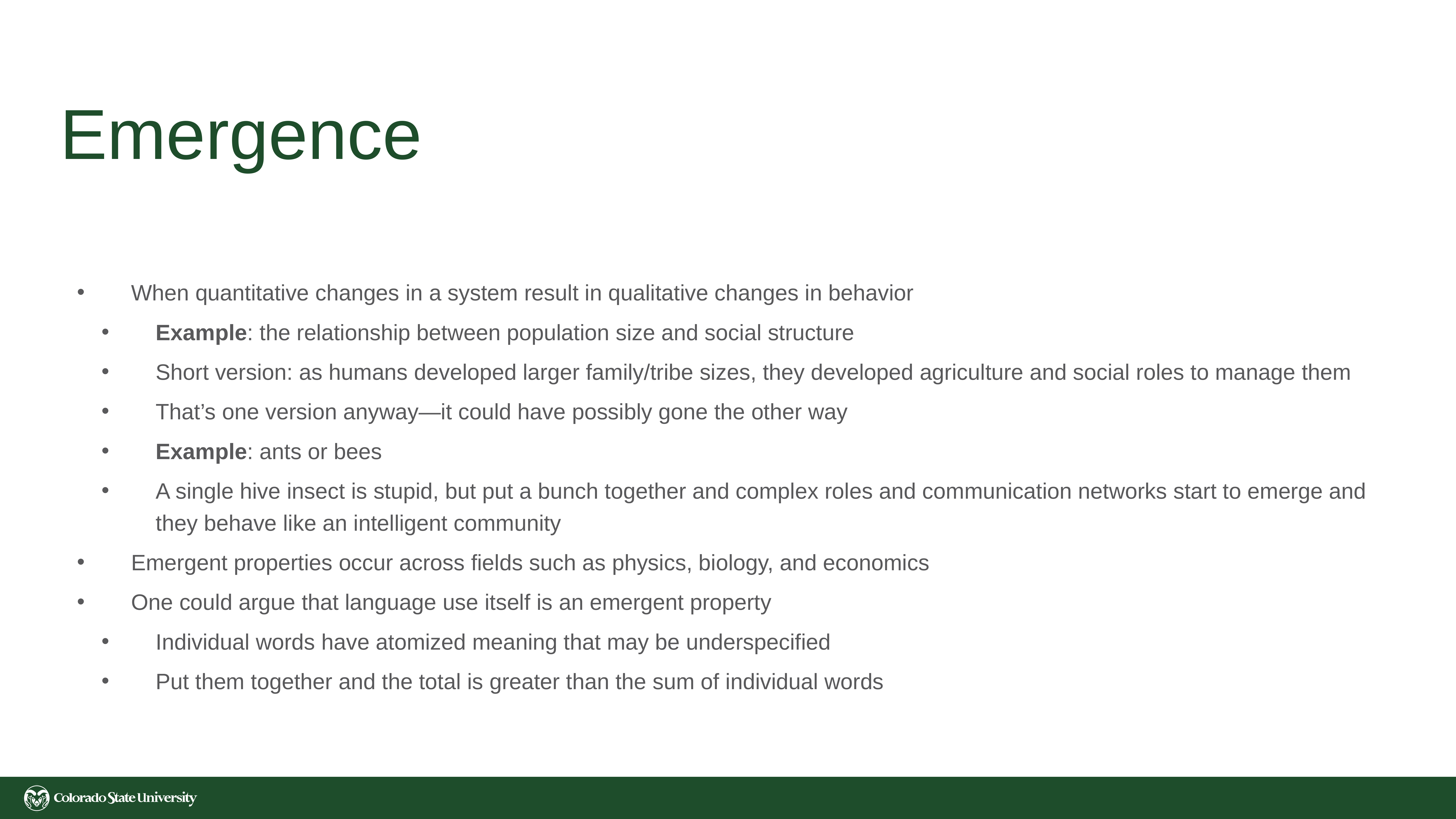

# Emergence
When quantitative changes in a system result in qualitative changes in behavior
Example: the relationship between population size and social structure
Short version: as humans developed larger family/tribe sizes, they developed agriculture and social roles to manage them
That’s one version anyway—it could have possibly gone the other way
Example: ants or bees
A single hive insect is stupid, but put a bunch together and complex roles and communication networks start to emerge and they behave like an intelligent community
Emergent properties occur across fields such as physics, biology, and economics
One could argue that language use itself is an emergent property
Individual words have atomized meaning that may be underspecified
Put them together and the total is greater than the sum of individual words